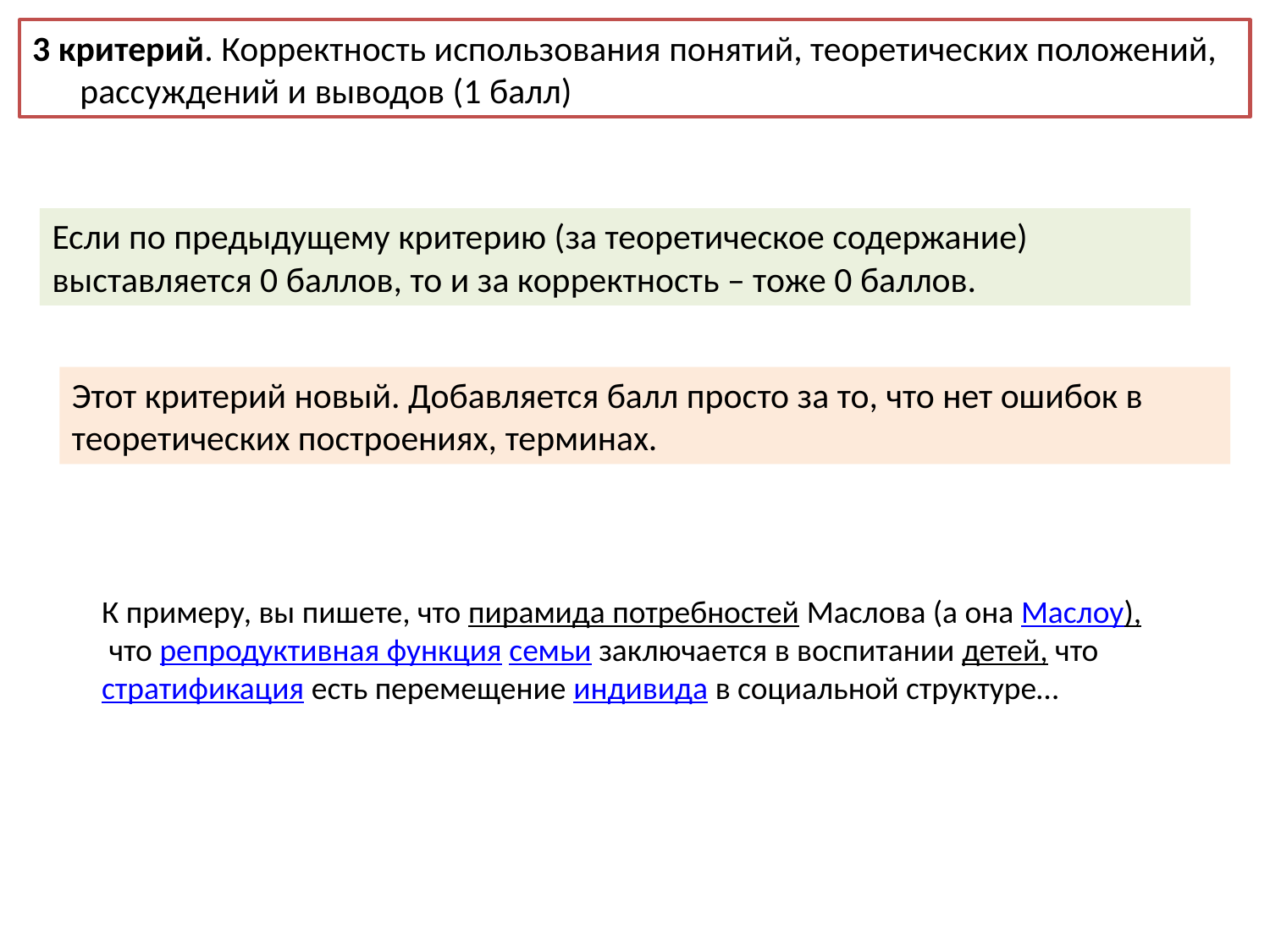

3 критерий. Корректность использования понятий, теоретических положений, рассуждений и выводов (1 балл)
Если по предыдущему критерию (за теоретическое содержание) выставляется 0 баллов, то и за корректность – тоже 0 баллов.
Этот критерий новый. Добавляется балл просто за то, что нет ошибок в теоретических построениях, терминах.
К примеру, вы пишете, что пирамида потребностей Маслова (а она Маслоу), что репродуктивная функция семьи заключается в воспитании детей, что стратификация есть перемещение индивида в социальной структуре…